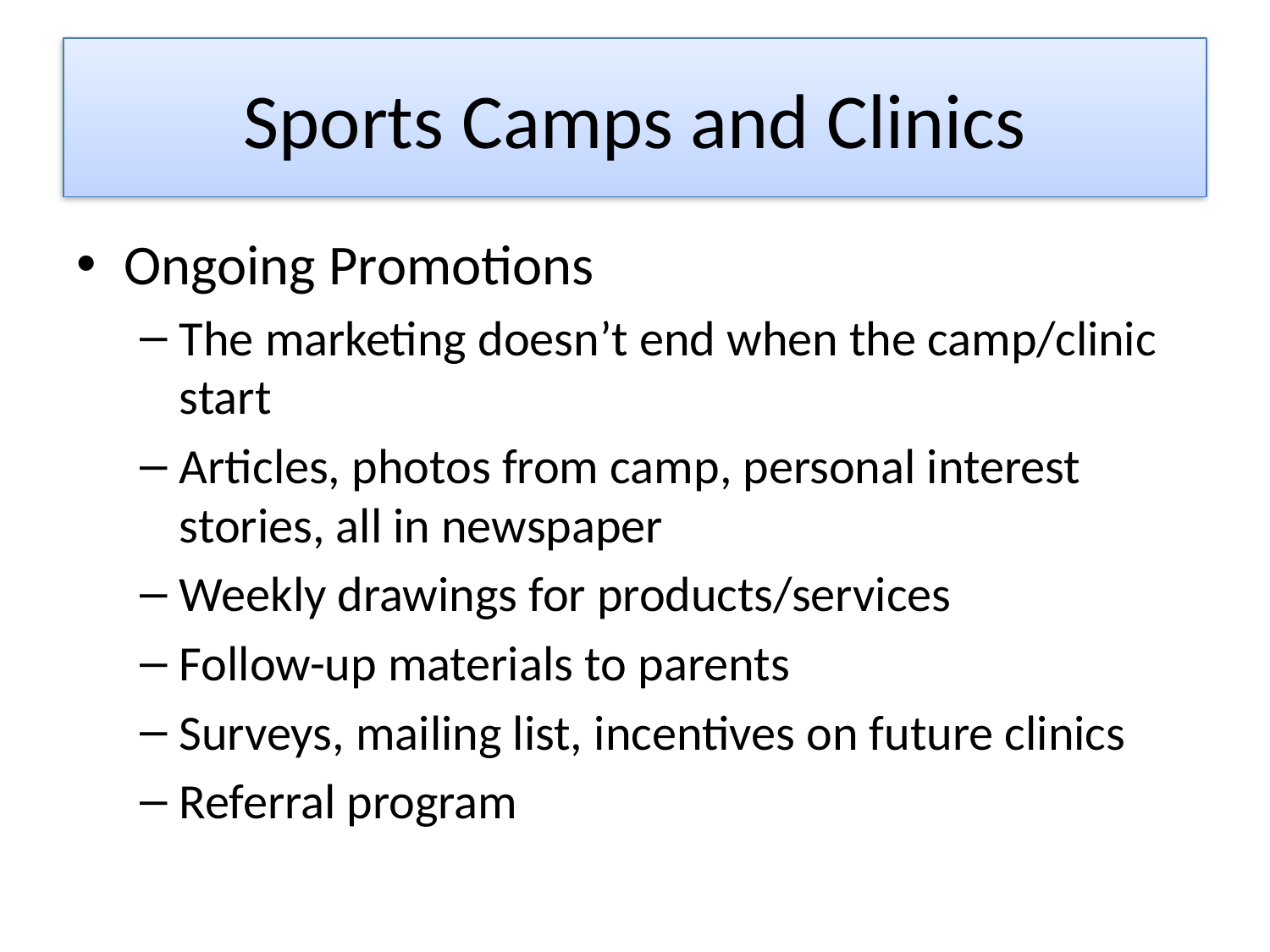

# Sports Camps and Clinics
Ongoing Promotions
The marketing doesn’t end when the camp/clinic start
Articles, photos from camp, personal interest stories, all in newspaper
Weekly drawings for products/services
Follow-up materials to parents
Surveys, mailing list, incentives on future clinics
Referral program